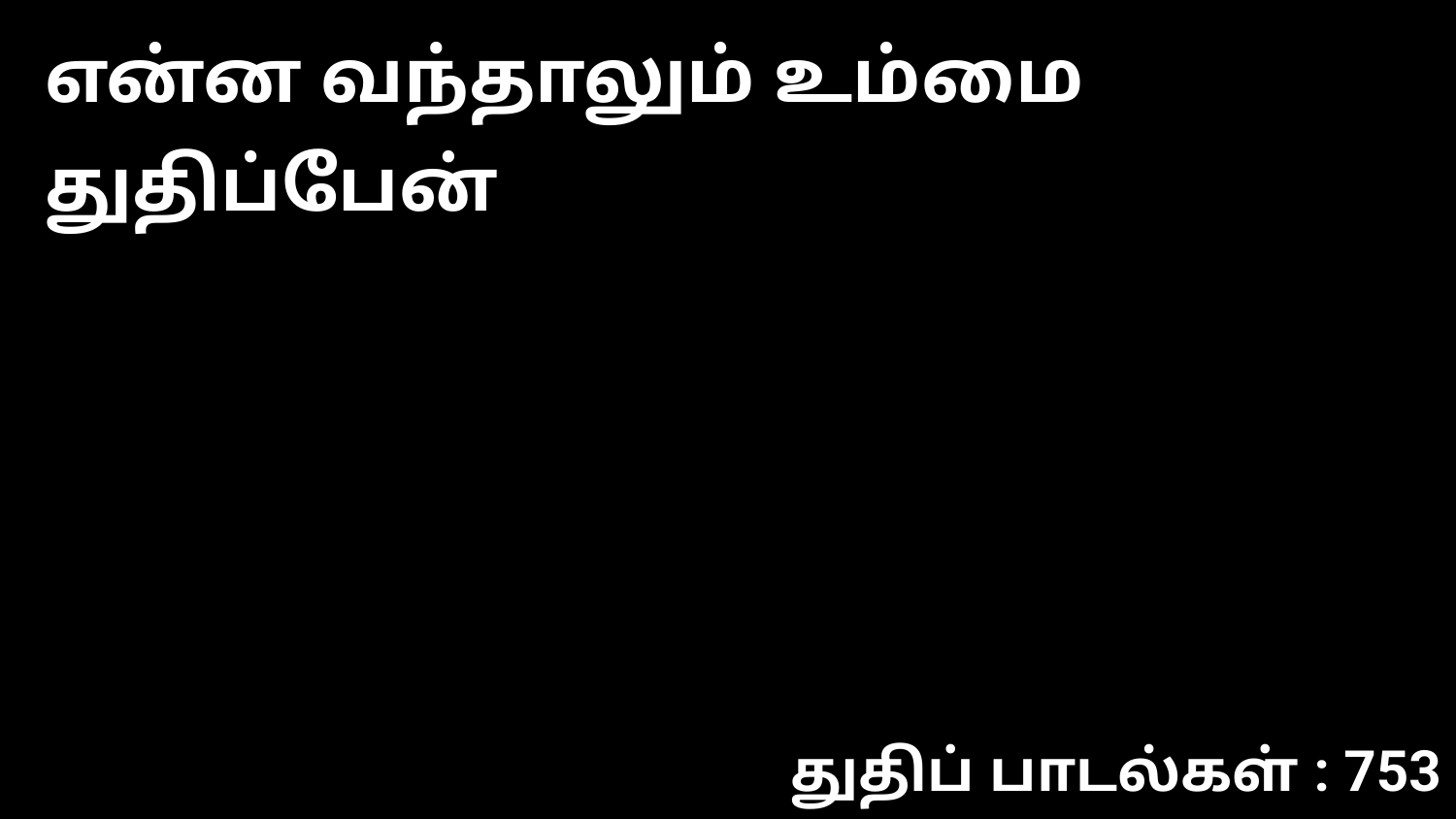

என்ன வந்தாலும் உம்மை துதிப்பேன்
துதிப் பாடல்கள் : 753